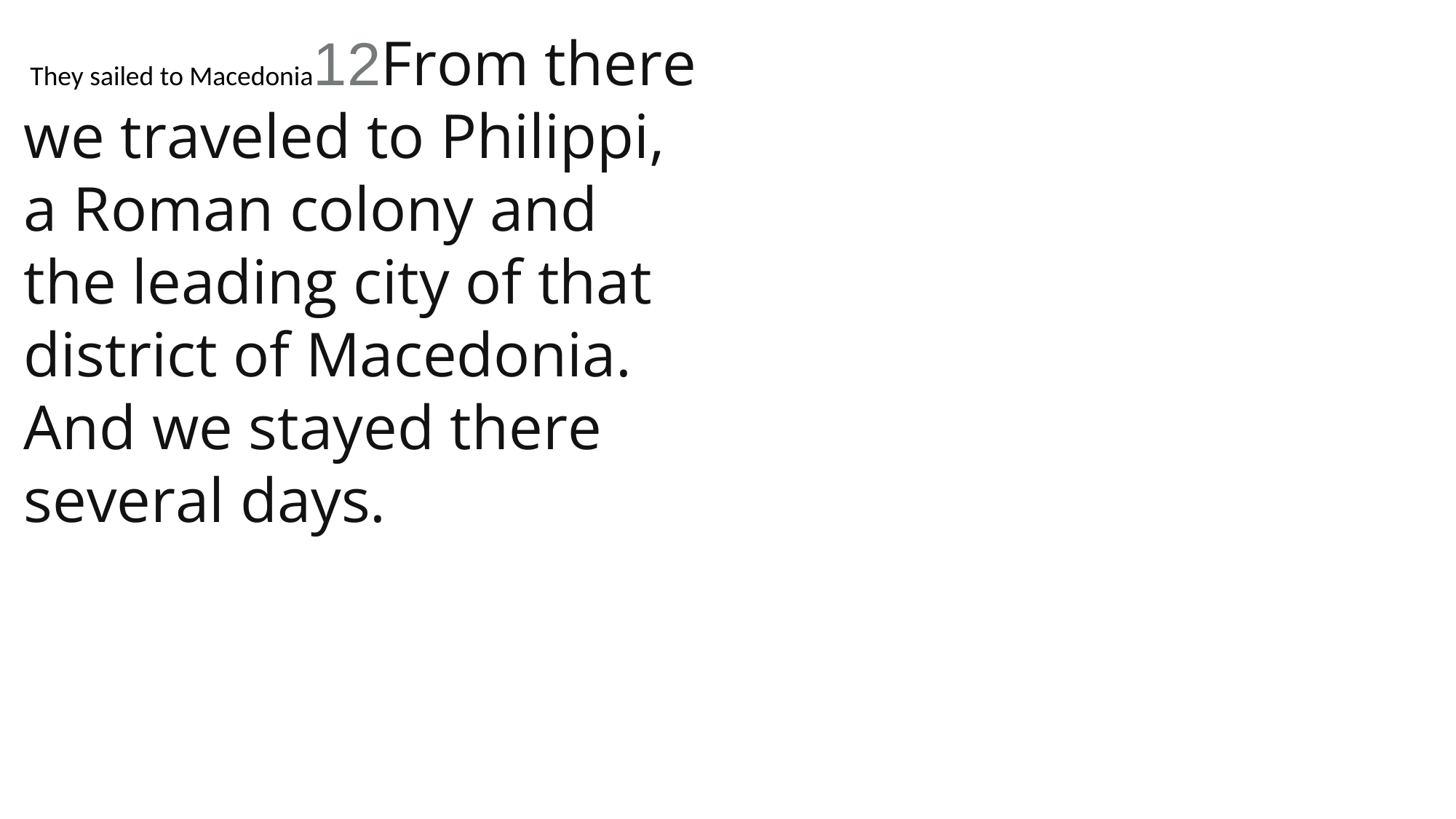

They sailed to Macedonia12From there we traveled to Philippi, a Roman colony and the leading city of that district of Macedonia. And we stayed there several days.